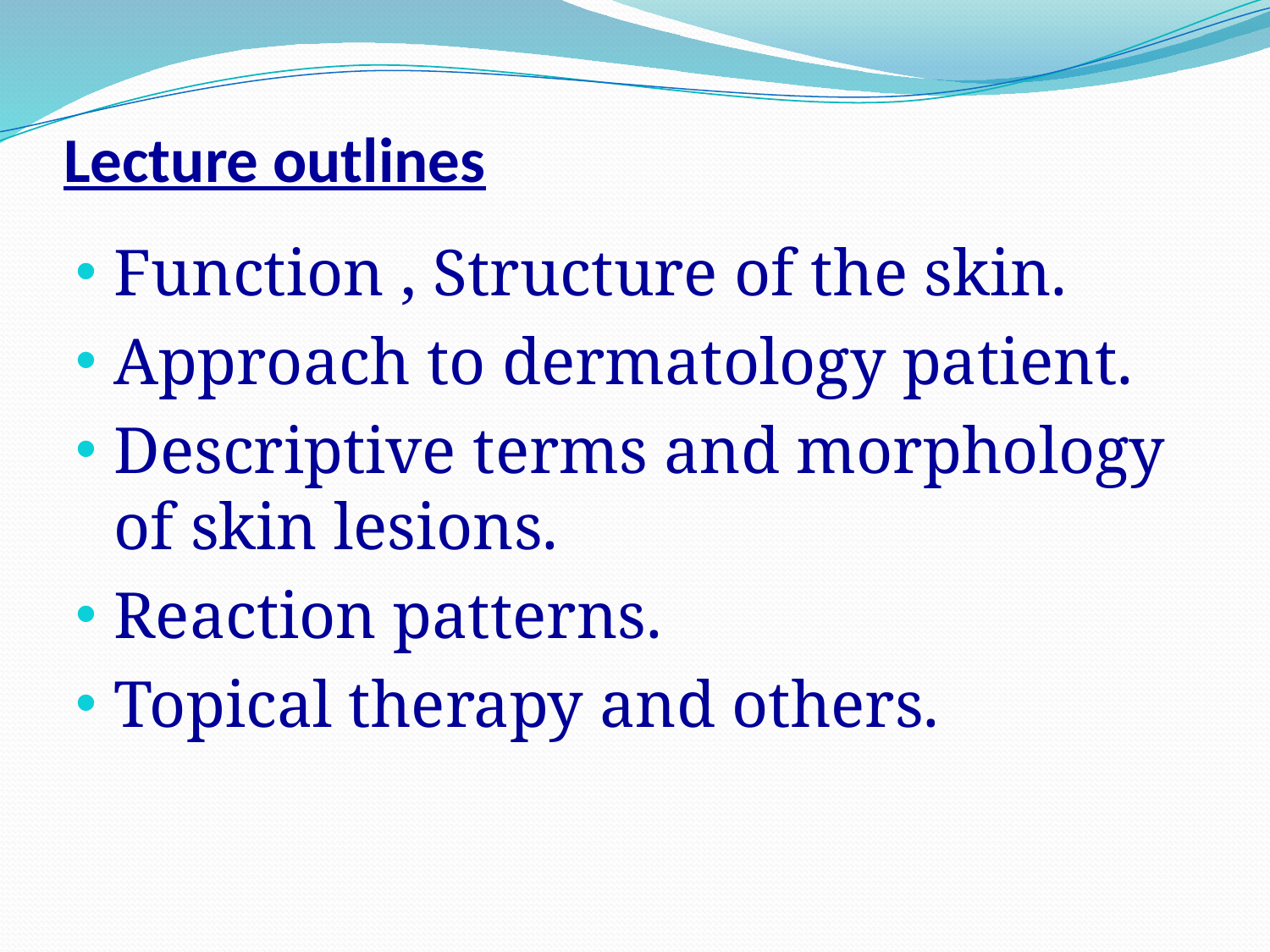

# Lecture outlines
Function , Structure of the skin.
Approach to dermatology patient.
Descriptive terms and morphology of skin lesions.
Reaction patterns.
Topical therapy and others.